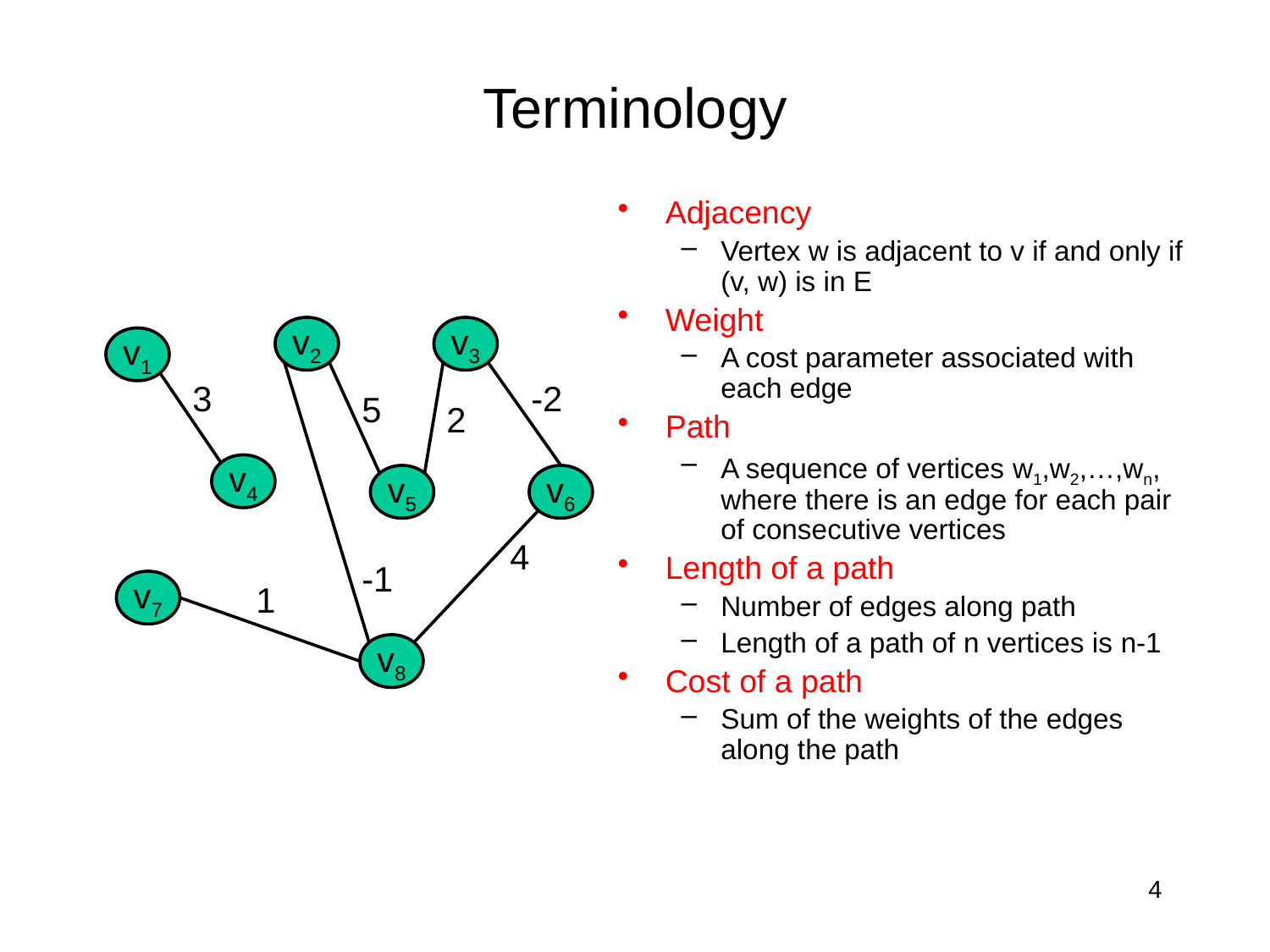

# Terminology
Adjacency
Vertex w is adjacent to v if and only if (v, w) is in E
Weight
A cost parameter associated with each edge
Path
A sequence of vertices w1,w2,…,wn, where there is an edge for each pair of consecutive vertices
Length of a path
Number of edges along path
Length of a path of n vertices is n-1
Cost of a path
Sum of the weights of the edges along the path

v2
v3
v1
3
-2
5
2
v4
v5
v6
4

-1
v7
1
v8
4